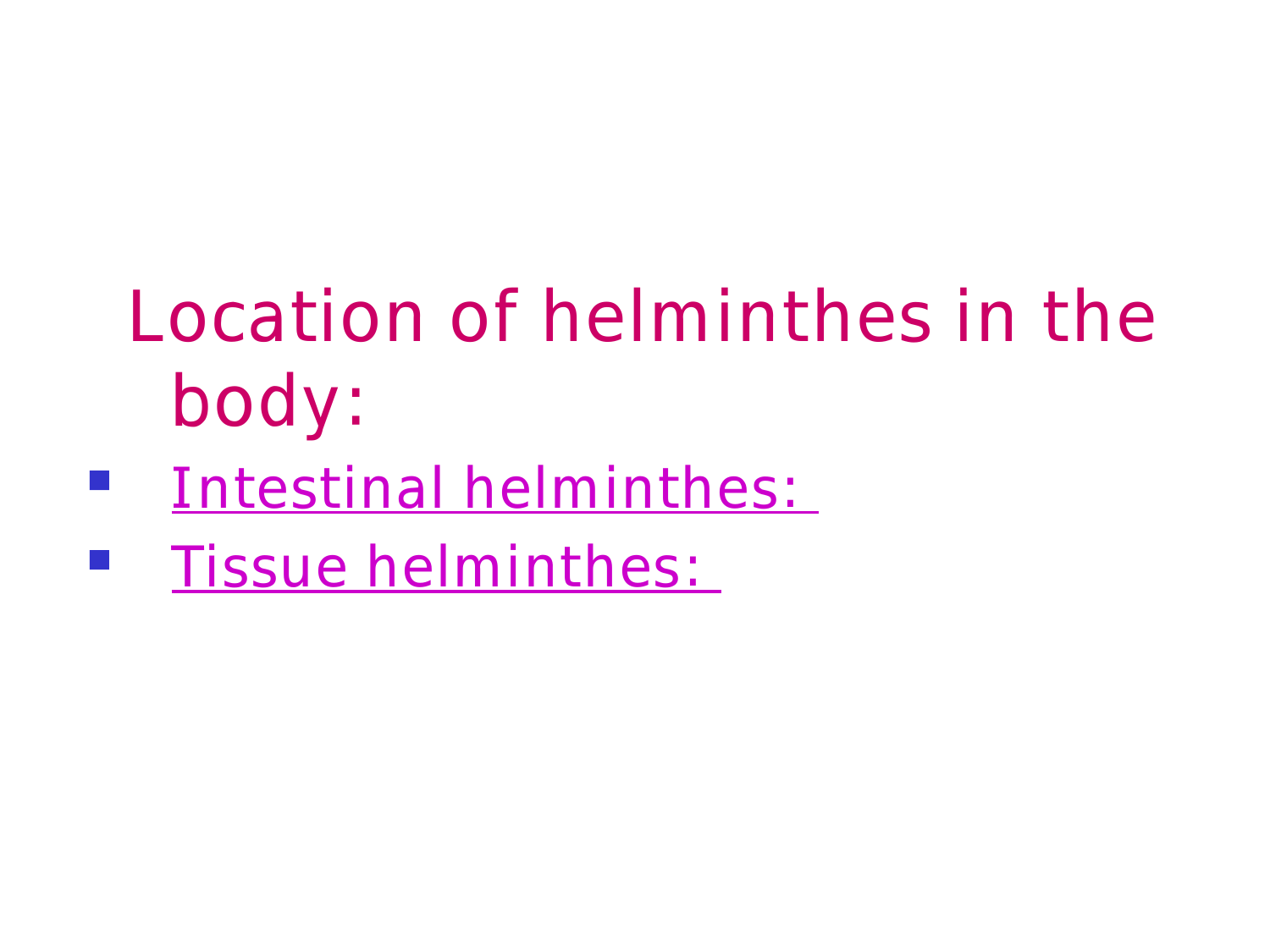

Location of helminthes in the body:
Intestinal helminthes:
Tissue helminthes: